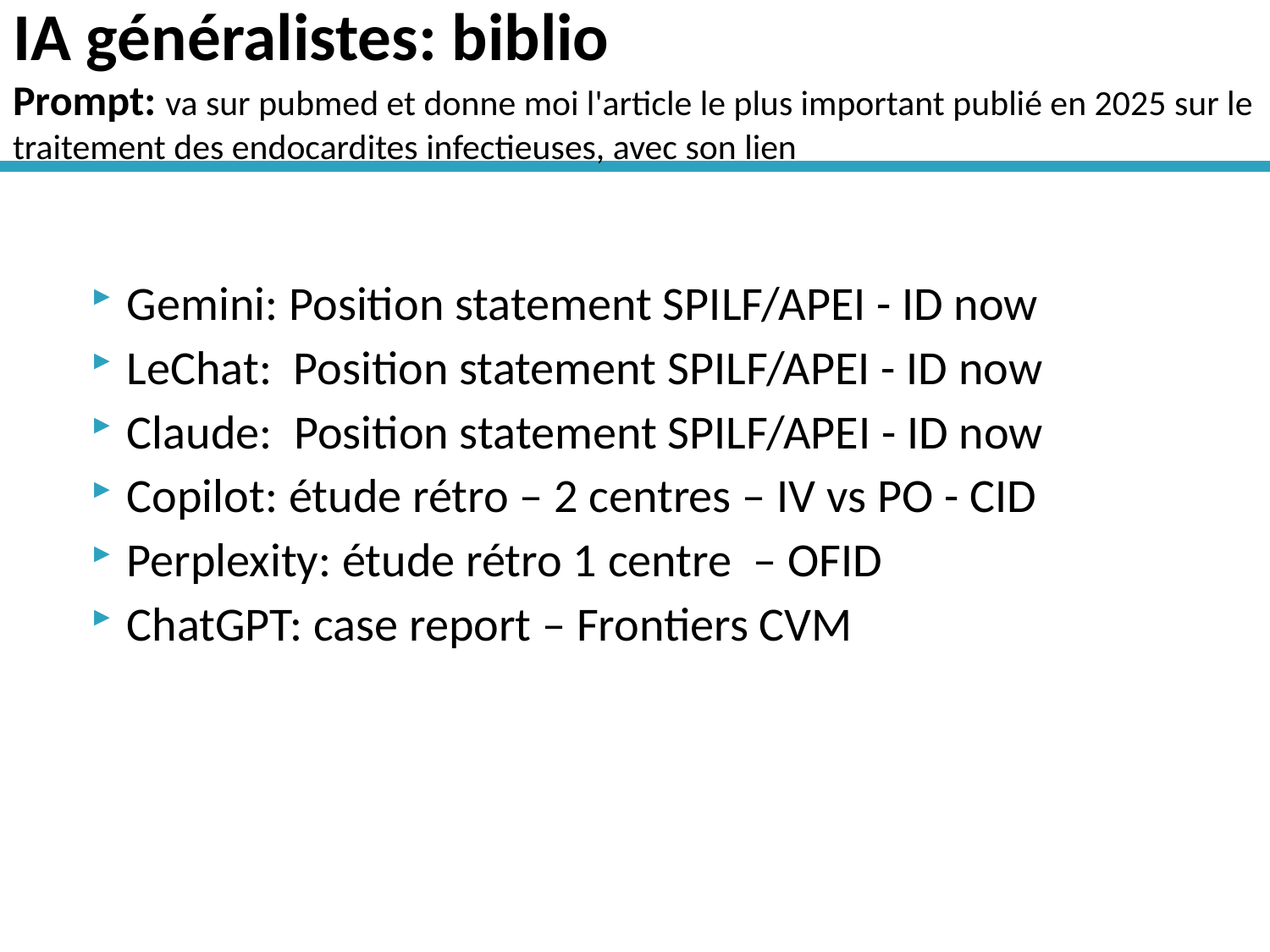

# IA généralistes: biblio Prompt: va sur pubmed et donne moi l'article le plus important publié en 2025 sur le traitement des endocardites infectieuses, avec son lien
Gemini: Position statement SPILF/APEI - ID now
LeChat:  Position statement SPILF/APEI - ID now
Claude:  Position statement SPILF/APEI - ID now
Copilot: étude rétro – 2 centres – IV vs PO - CID
Perplexity: étude rétro 1 centre  – OFID
ChatGPT: case report – Frontiers CVM